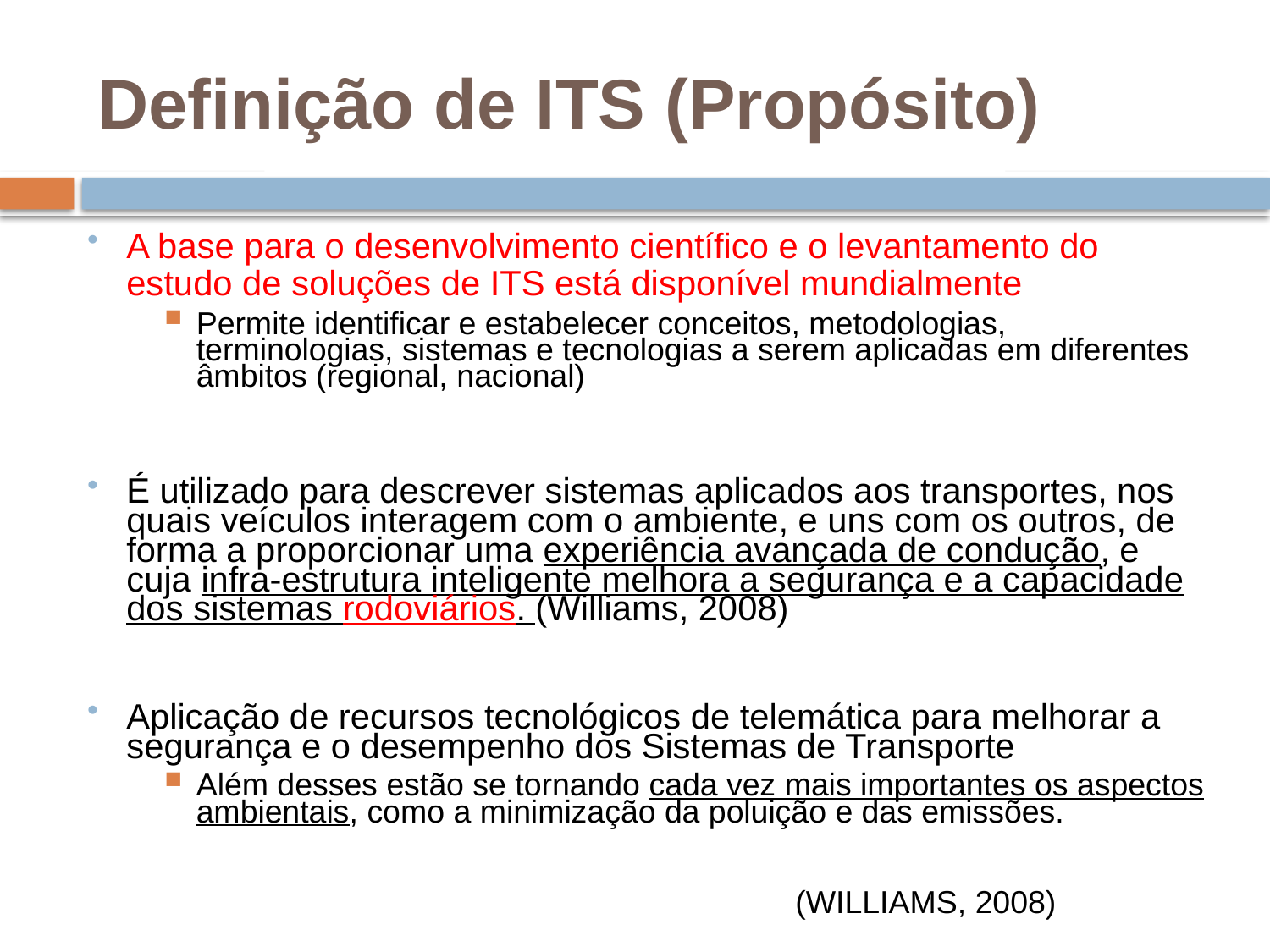

Definição de ITS (Propósito)

A base para o desenvolvimento científico e o levantamento do estudo de soluções de ITS está disponível mundialmente
Permite identificar e estabelecer conceitos, metodologias, terminologias, sistemas e tecnologias a serem aplicadas em diferentes  âmbitos (regional, nacional)

É utilizado para descrever sistemas aplicados aos transportes, nos quais veículos interagem com o ambiente, e uns com os outros, de forma a proporcionar uma experiência avançada de condução, e cuja infra-estrutura inteligente melhora a segurança e a capacidade dos sistemas rodoviários. (Williams, 2008)

Aplicação de recursos tecnológicos de telemática para melhorar a segurança e o desempenho dos Sistemas de Transporte
Além desses estão se tornando cada vez mais importantes os aspectos ambientais, como a minimização da poluição e das emissões.
(WILLIAMS, 2008)